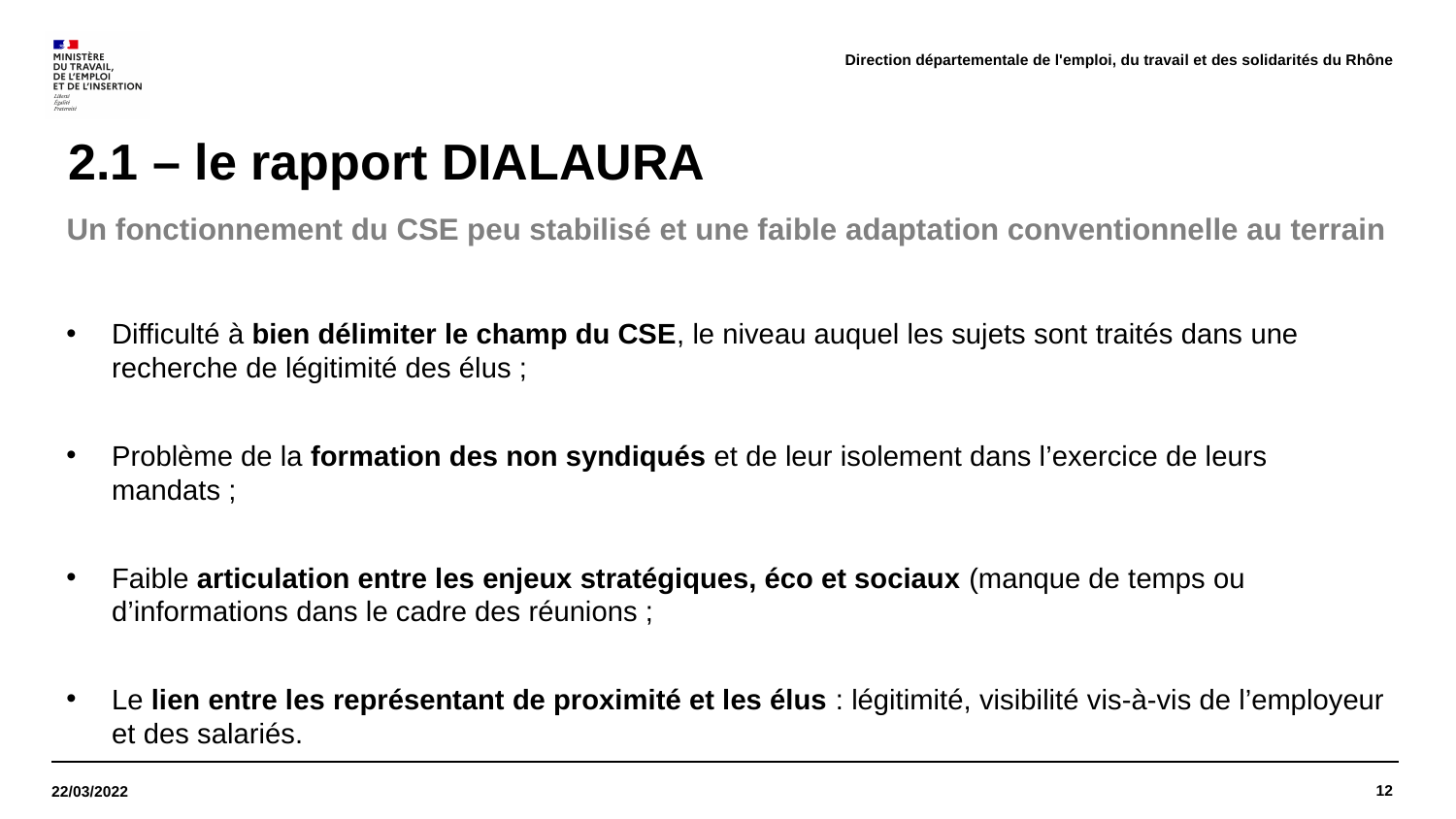

Direction départementale de l'emploi, du travail et des solidarités du Rhône
# 2.1 – le rapport DIALAURA
Un fonctionnement du CSE peu stabilisé et une faible adaptation conventionnelle au terrain

Difficulté à bien délimiter le champ du CSE, le niveau auquel les sujets sont traités dans une recherche de légitimité des élus ;

Problème de la formation des non syndiqués et de leur isolement dans l’exercice de leurs mandats ;

Faible articulation entre les enjeux stratégiques, éco et sociaux (manque de temps ou d’informations dans le cadre des réunions ;

Le lien entre les représentant de proximité et les élus : légitimité, visibilité vis-à-vis de l’employeur et des salariés.
12
22/03/2022